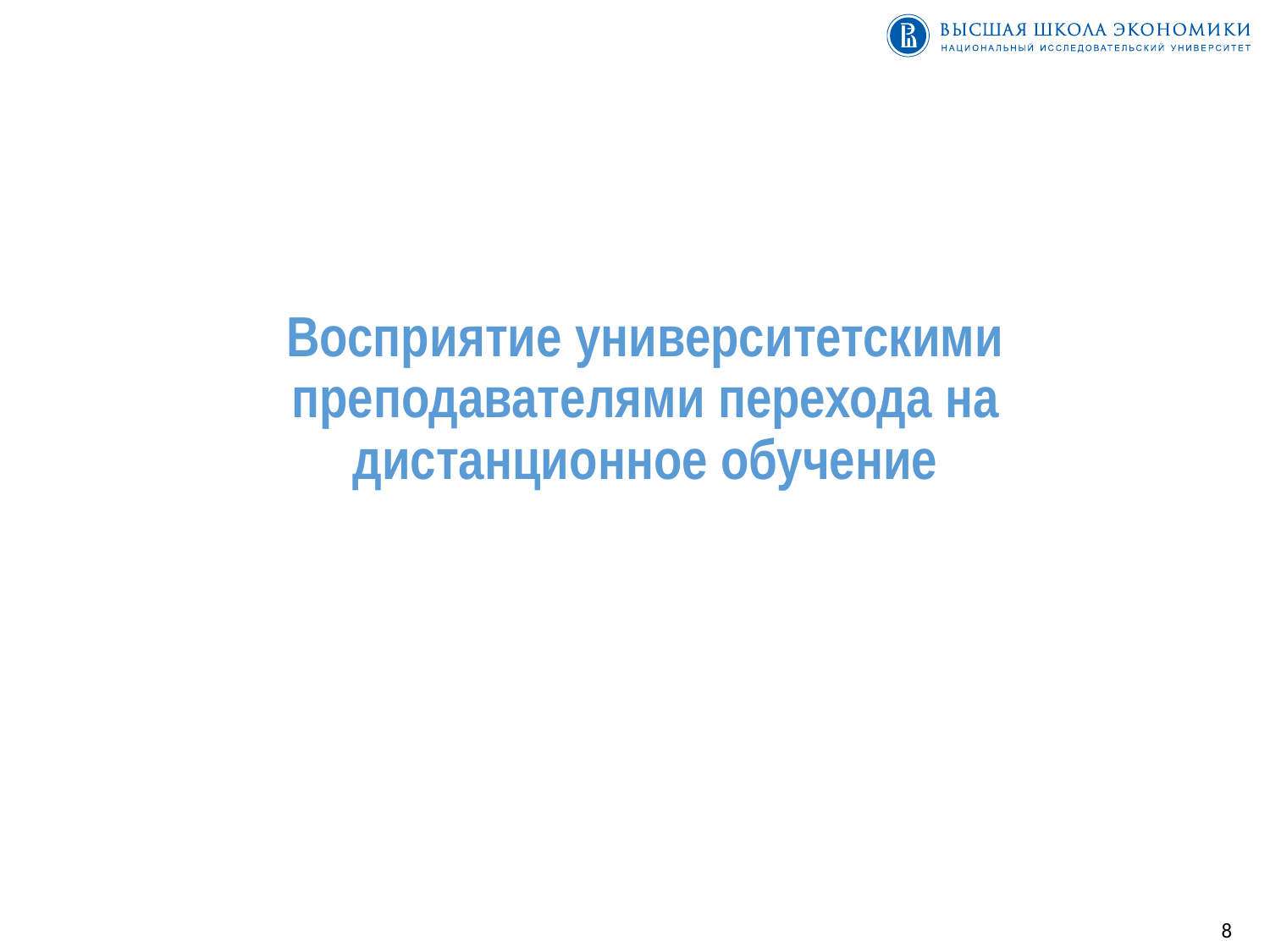

Восприятие университетскими преподавателями перехода на дистанционное обучение
8